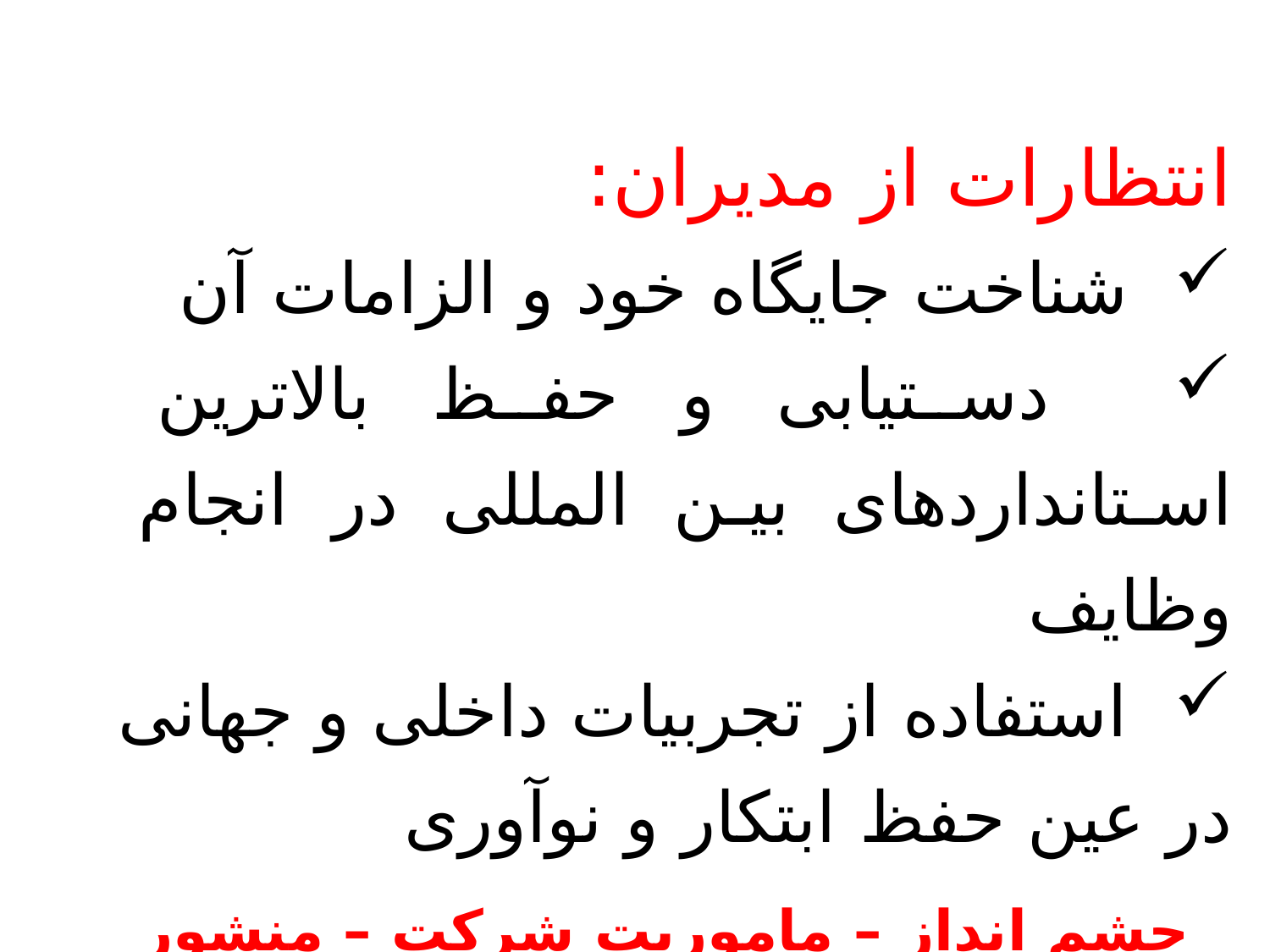

انتظارات از مدیران:
  شناخت جایگاه خود و الزامات آن
  دستیابی و حفظ بالاترین استانداردهای بین المللی در 	انجام وظایف
  استفاده از تجربیات داخلی و جهانی در عین حفظ 	ابتکار و نوآوری
 چشم انداز – ماموریت شرکت – منشور اخلاقی